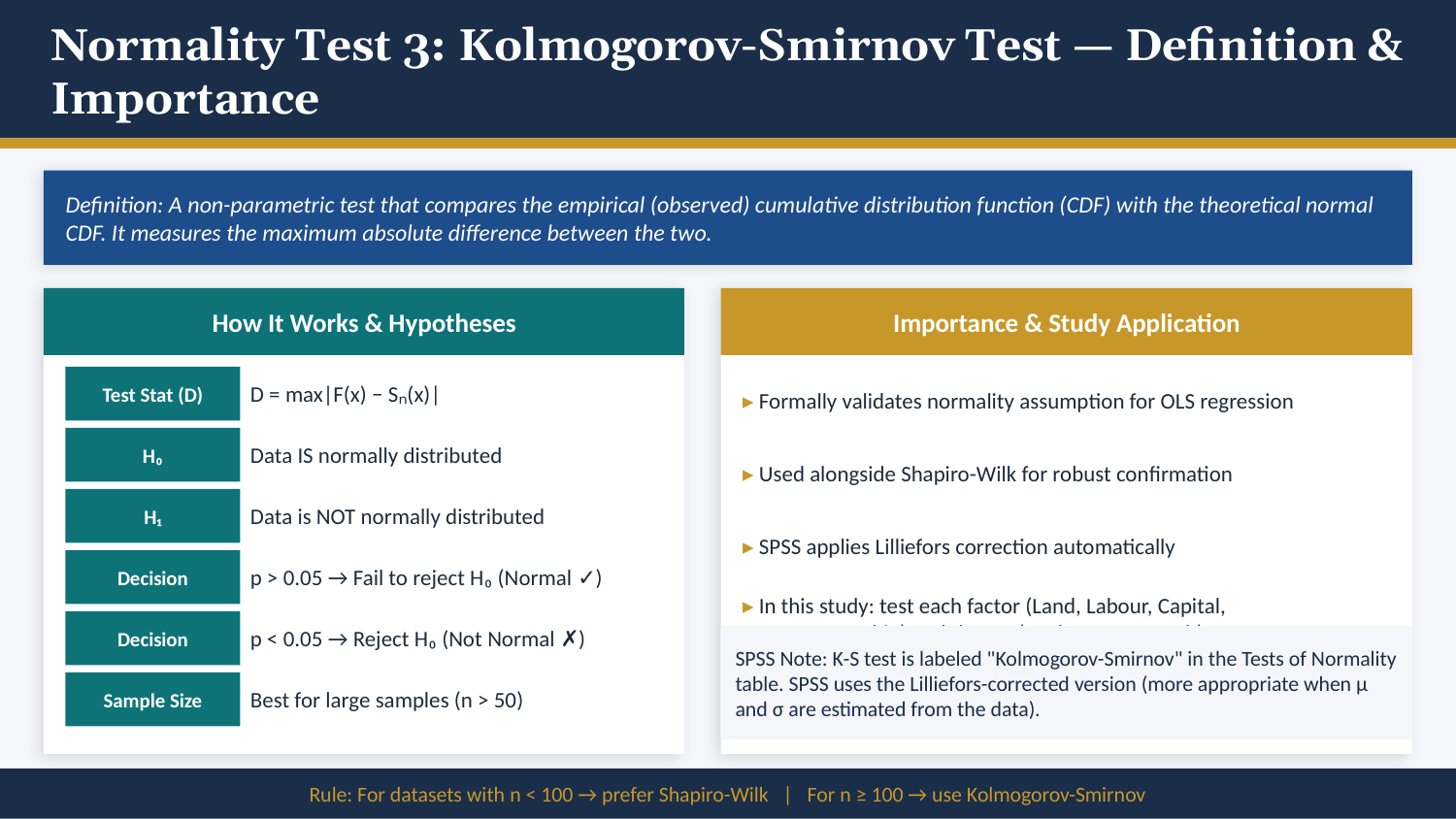

Normality Test 3: Kolmogorov-Smirnov Test — Definition & Importance

Definition: A non-parametric test that compares the empirical (observed) cumulative distribution function (CDF) with the theoretical normal CDF. It measures the maximum absolute difference between the two.

How It Works & Hypotheses

Importance & Study Application

Test Stat (D)
D = max|F(x) − Sₙ(x)|
▸ Formally validates normality assumption for OLS regression

H₀
Data IS normally distributed
▸ Used alongside Shapiro-Wilk for robust confirmation

H₁
Data is NOT normally distributed
▸ SPSS applies Lilliefors correction automatically

Decision
p > 0.05 → Fail to reject H₀ (Normal ✓)
▸ In this study: test each factor (Land, Labour, Capital, Entrepreneurship) and the DV (Real Estate Growth)

Decision
p < 0.05 → Reject H₀ (Not Normal ✗)

SPSS Note: K-S test is labeled "Kolmogorov-Smirnov" in the Tests of Normality table. SPSS uses the Lilliefors-corrected version (more appropriate when μ and σ are estimated from the data).
▸ From Table 5 example: Sig. > 0.05 for all groups → normally distributed

Sample Size
Best for large samples (n > 50)

Rule: For datasets with n < 100 → prefer Shapiro-Wilk   |   For n ≥ 100 → use Kolmogorov-Smirnov